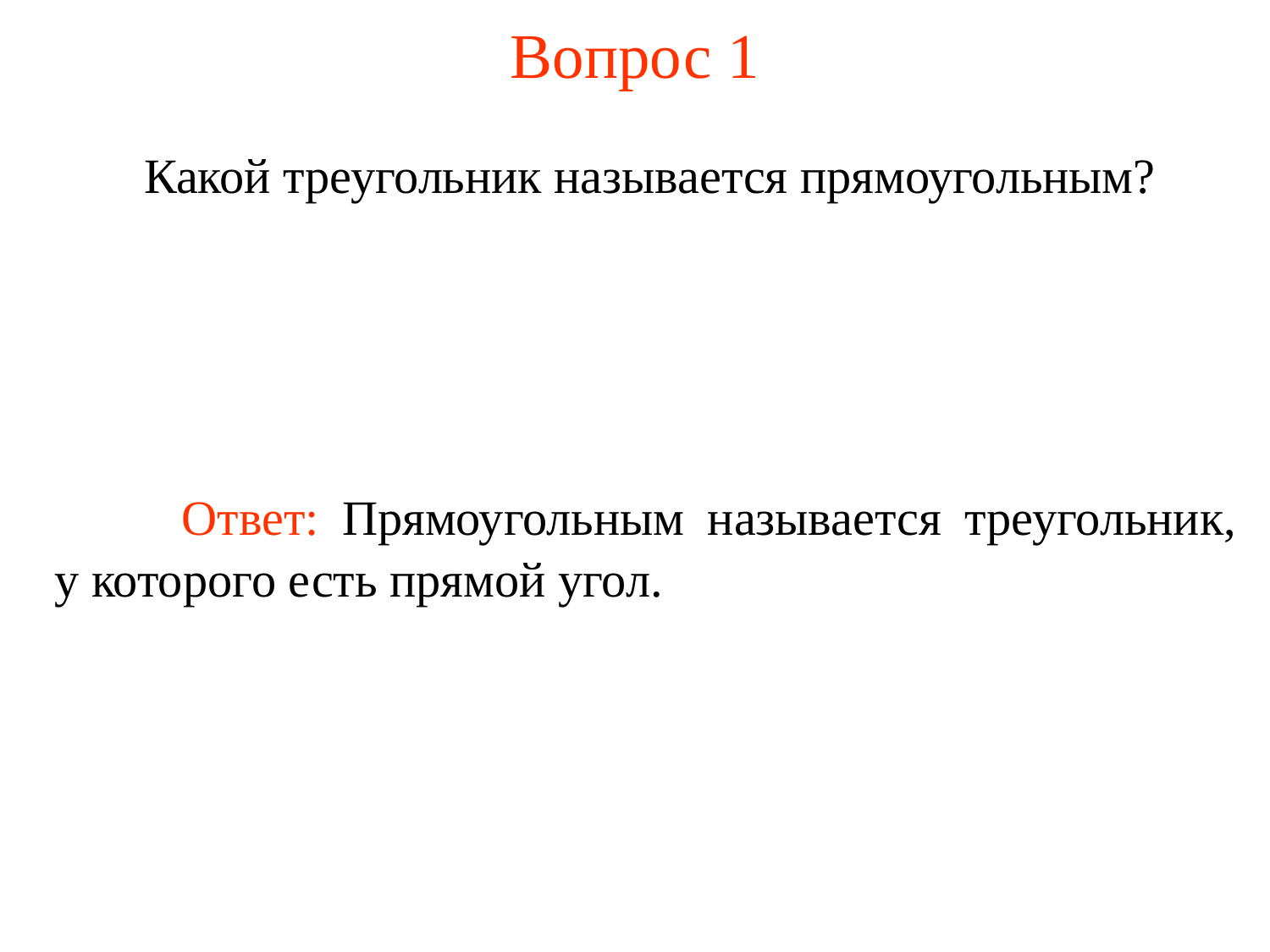

# Вопрос 1
Какой треугольник называется прямоугольным?
	Ответ: Прямоугольным называется треугольник, у которого есть прямой угол.